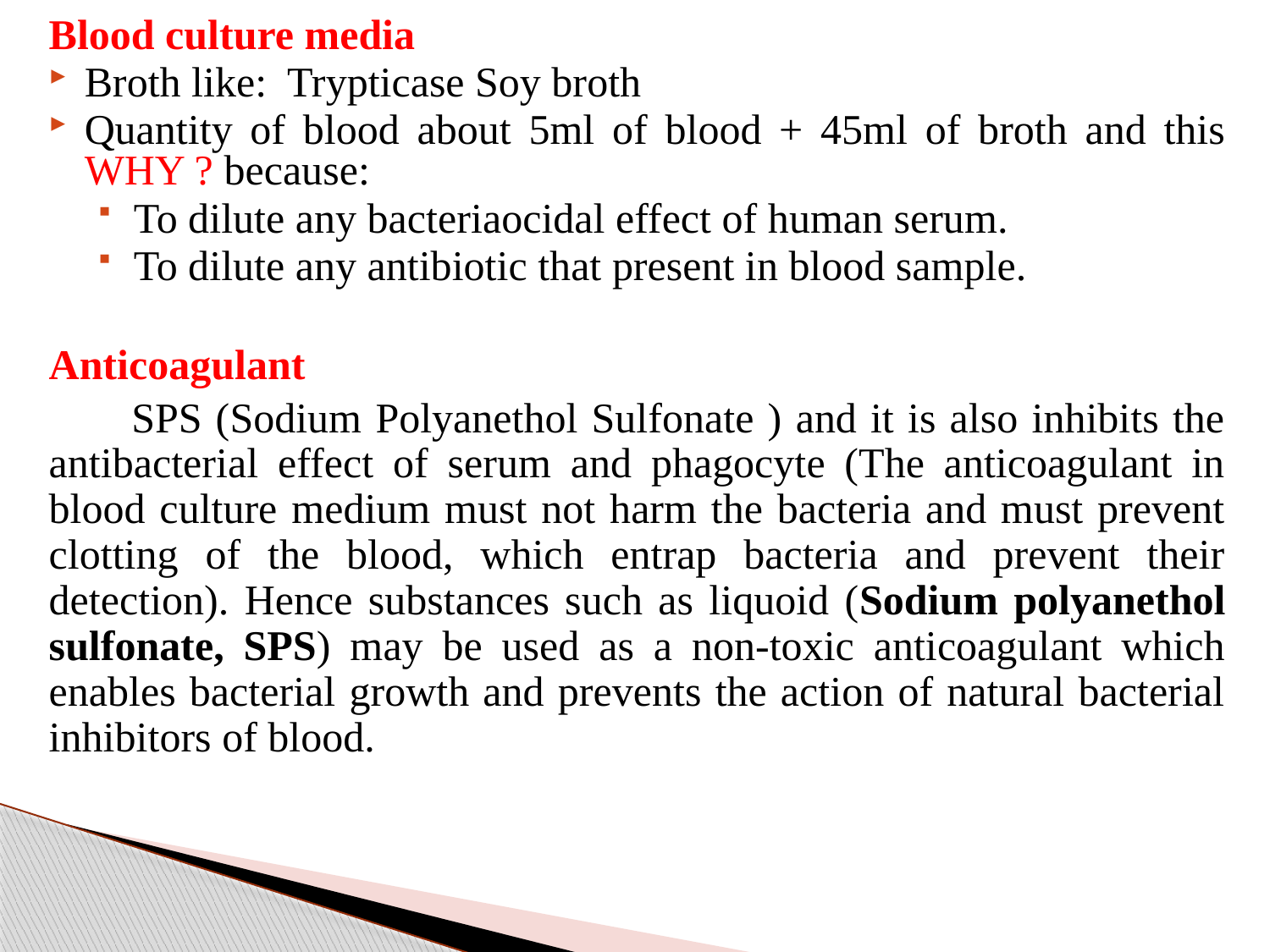

Blood culture media
Broth like:  Trypticase Soy broth
Quantity of blood about 5ml of blood + 45ml of broth and this WHY ? because:
To dilute any bacteriaocidal effect of human serum.
To dilute any antibiotic that present in blood sample.

Anticoagulant
      SPS (Sodium Polyanethol Sulfonate ) and it is also inhibits the antibacterial effect of serum and phagocyte (The anticoagulant in blood culture medium must not harm the bacteria and must prevent clotting of the blood, which entrap bacteria and prevent their detection). Hence substances such as liquoid (Sodium polyanethol sulfonate, SPS) may be used as a non-toxic anticoagulant which enables bacterial growth and prevents the action of natural bacterial inhibitors of blood.